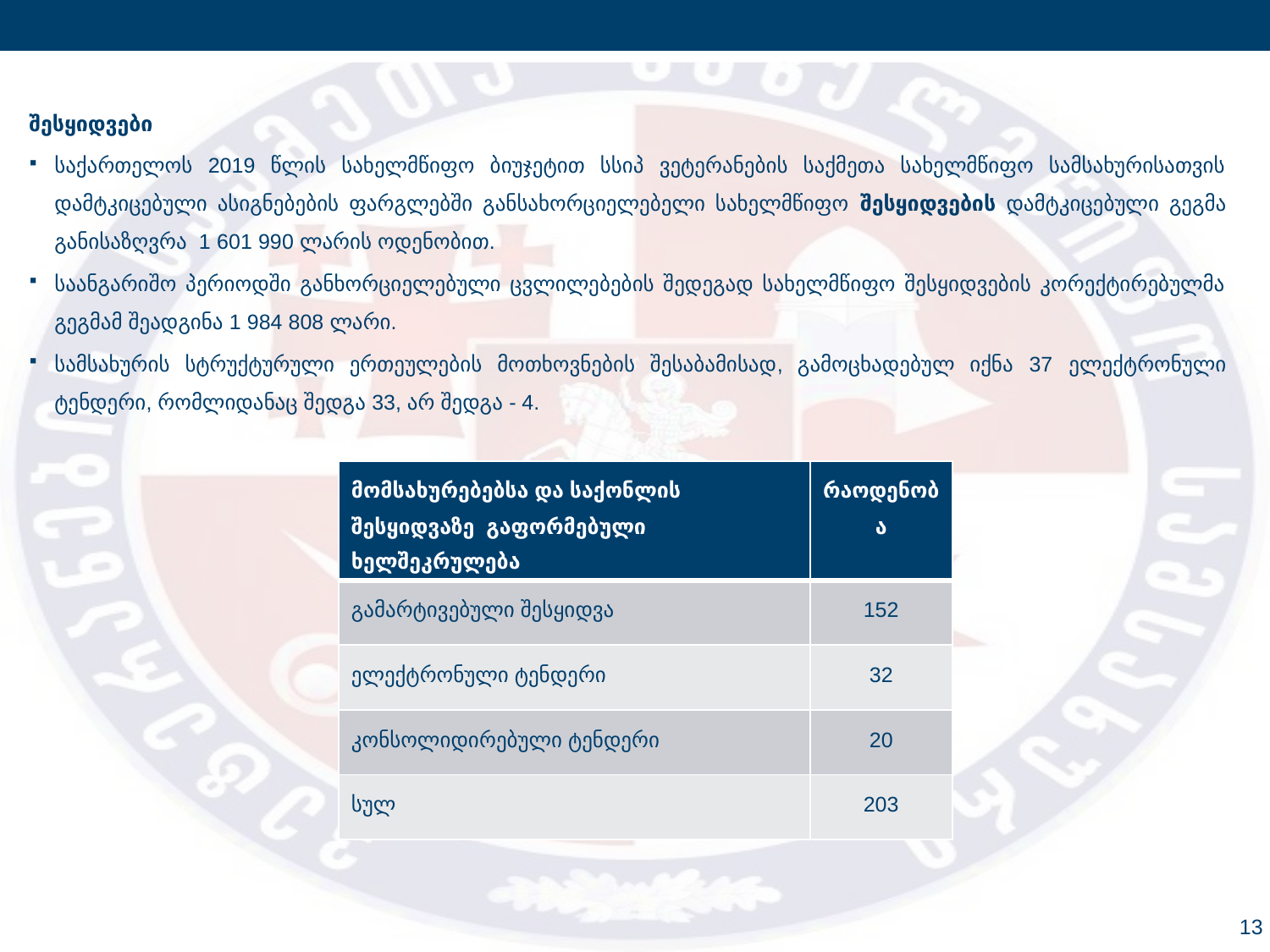

შესყიდვები
საქართელოს 2019 წლის სახელმწიფო ბიუჯეტით სსიპ ვეტერანების საქმეთა სახელმწიფო სამსახურისათვის დამტკიცებული ასიგნებების ფარგლებში განსახორციელებელი სახელმწიფო შესყიდვების დამტკიცებული გეგმა განისაზღვრა  1 601 990 ლარის ოდენობით.
საანგარიშო პერიოდში განხორციელებული ცვლილებების შედეგად სახელმწიფო შესყიდვების კორექტირებულმა გეგმამ შეადგინა 1 984 808 ლარი.
სამსახურის სტრუქტურული ერთეულების მოთხოვნების შესაბამისად, გამოცხადებულ იქნა 37 ელექტრონული ტენდერი, რომლიდანაც შედგა 33, არ შედგა - 4.

| მომსახურებებსა და საქონლის შესყიდვაზე გაფორმებული ხელშეკრულება | რაოდენობა |
| --- | --- |
| გამარტივებული შესყიდვა | 152 |
| ელექტრონული ტენდერი | 32 |
| კონსოლიდირებული ტენდერი | 20 |
| სულ | 203 |
13